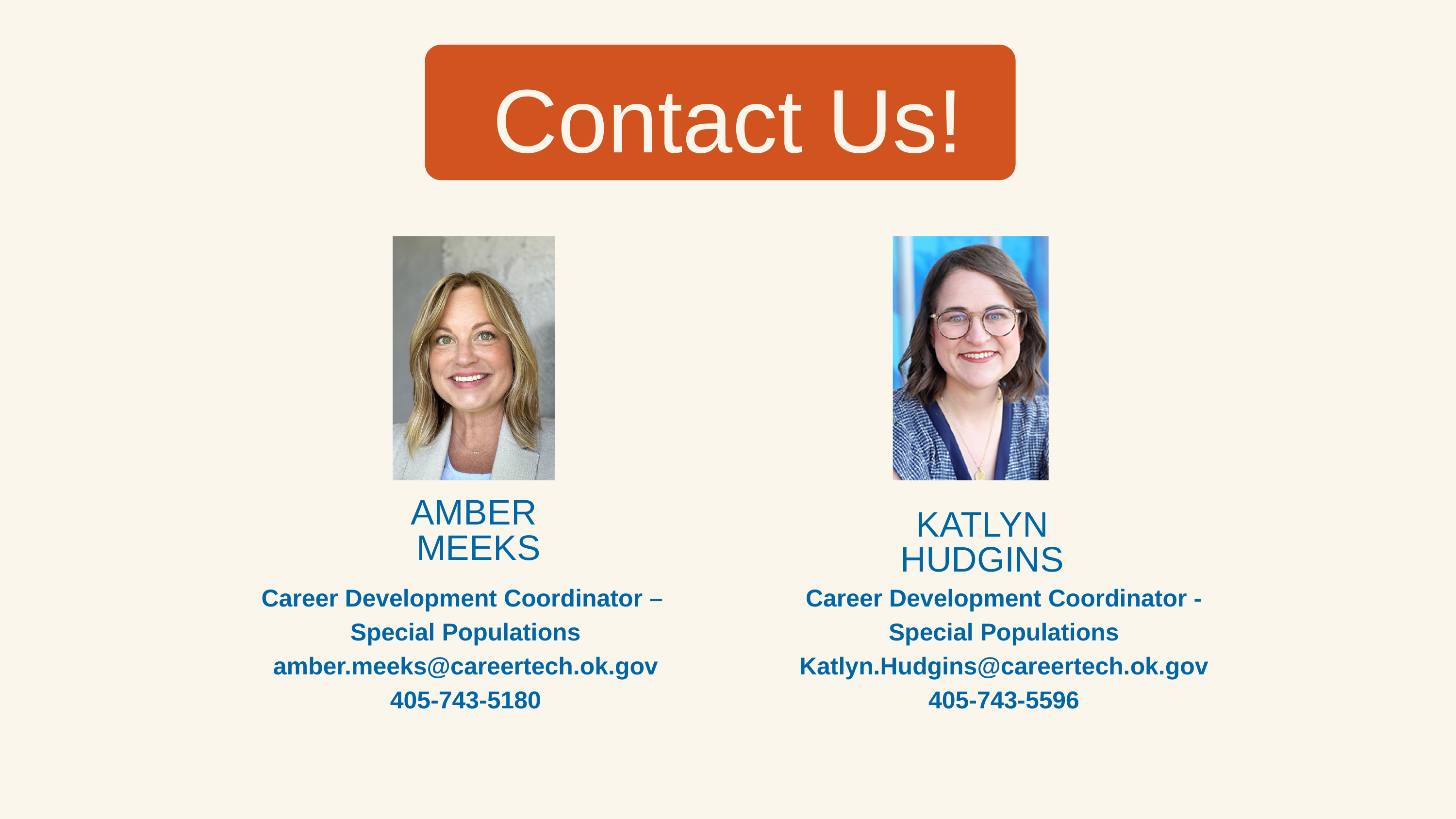

Contact Us!

AMBER
 MEEKS
KATLYN HUDGINS
Career Development Coordinator -
Special Populations
Katlyn.Hudgins@careertech.ok.gov
405-743-5596
Career Development Coordinator –
Special Populations
amber.meeks@careertech.ok.gov
405-743-5180